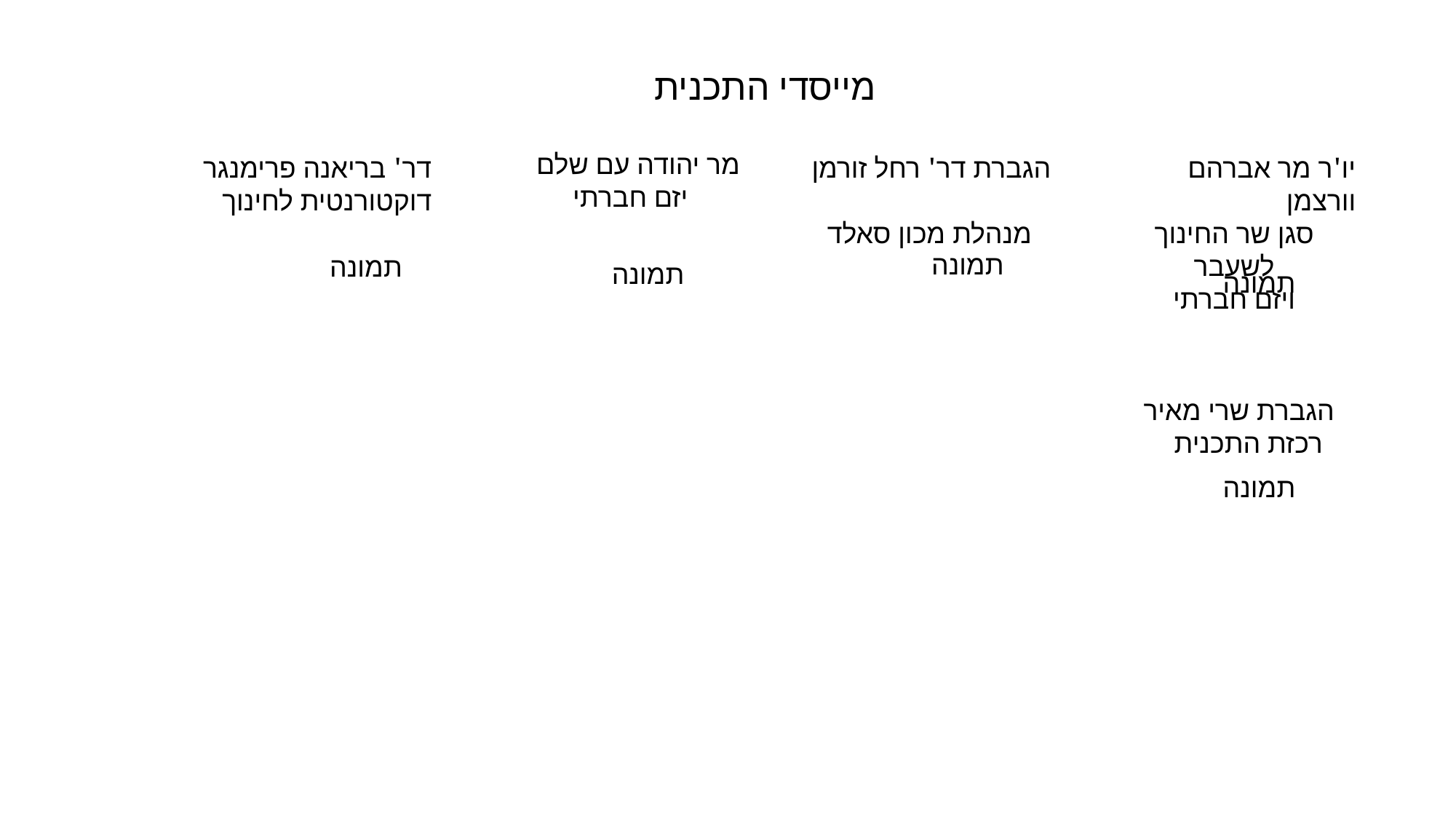

מייסדי התכנית
מר יהודה עם שלם
יזם חברתי
דר' בריאנה פרימנגר
דוקטורנטית לחינוך
הגברת דר' רחל זורמן
מנהלת מכון סאלד
יו'ר מר אברהם וורצמן
סגן שר החינוך לשעבר
ויזם חברתי
תמונה
תמונה
תמונה
תמונה
   הגברת שרי מאיר
רכזת התכנית
תמונה